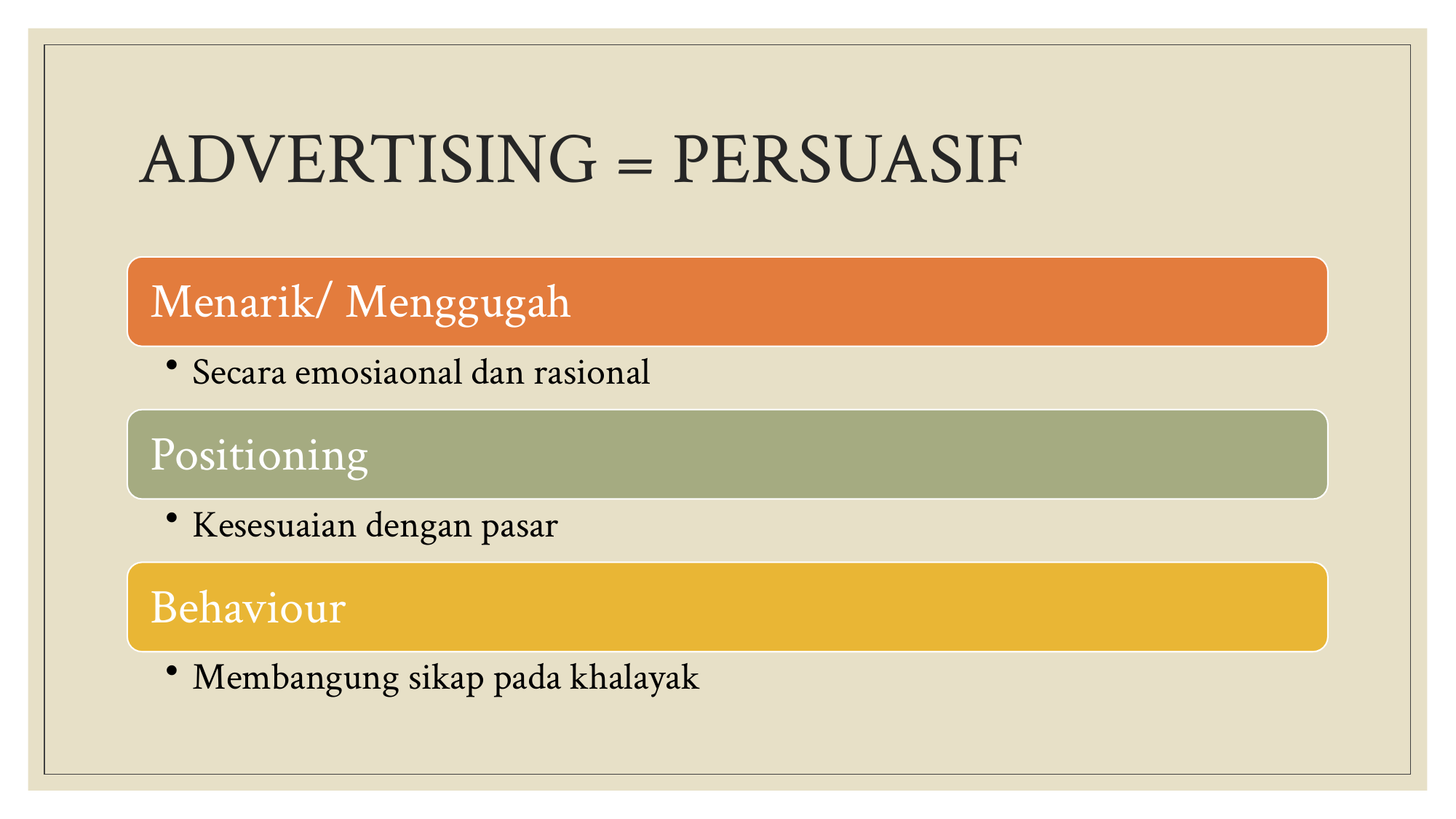

# ADVERTISING = PERSUASIF
Menarik/ Menggugah
Secara emosiaonal dan rasional
Positioning
Kesesuaian dengan pasar
Behaviour
Membangung sikap pada khalayak